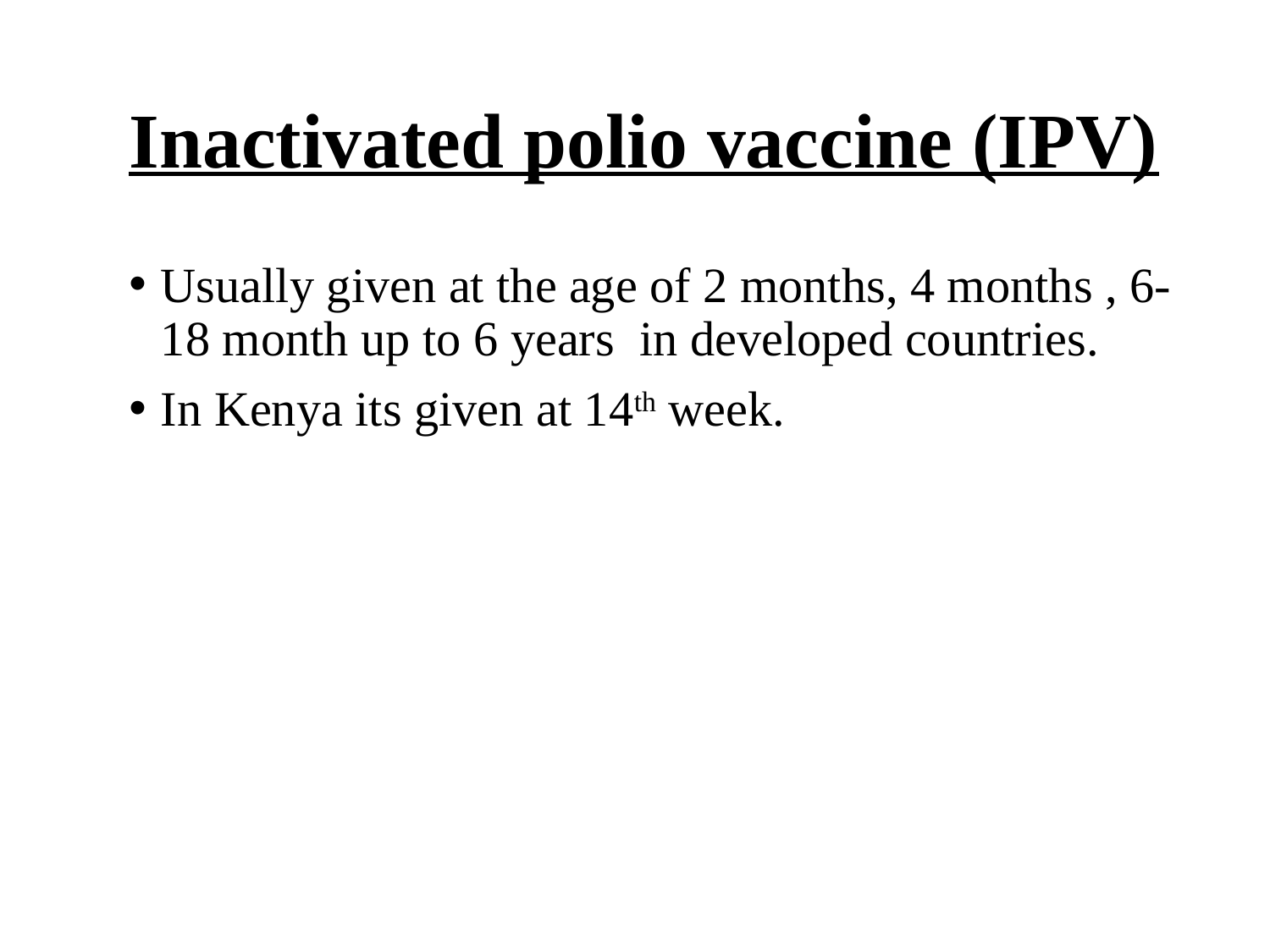

# Inactivated polio vaccine (IPV)
Usually given at the age of 2 months, 4 months , 6- 18 month up to 6 years  in developed countries.
In Kenya its given at 14th week.